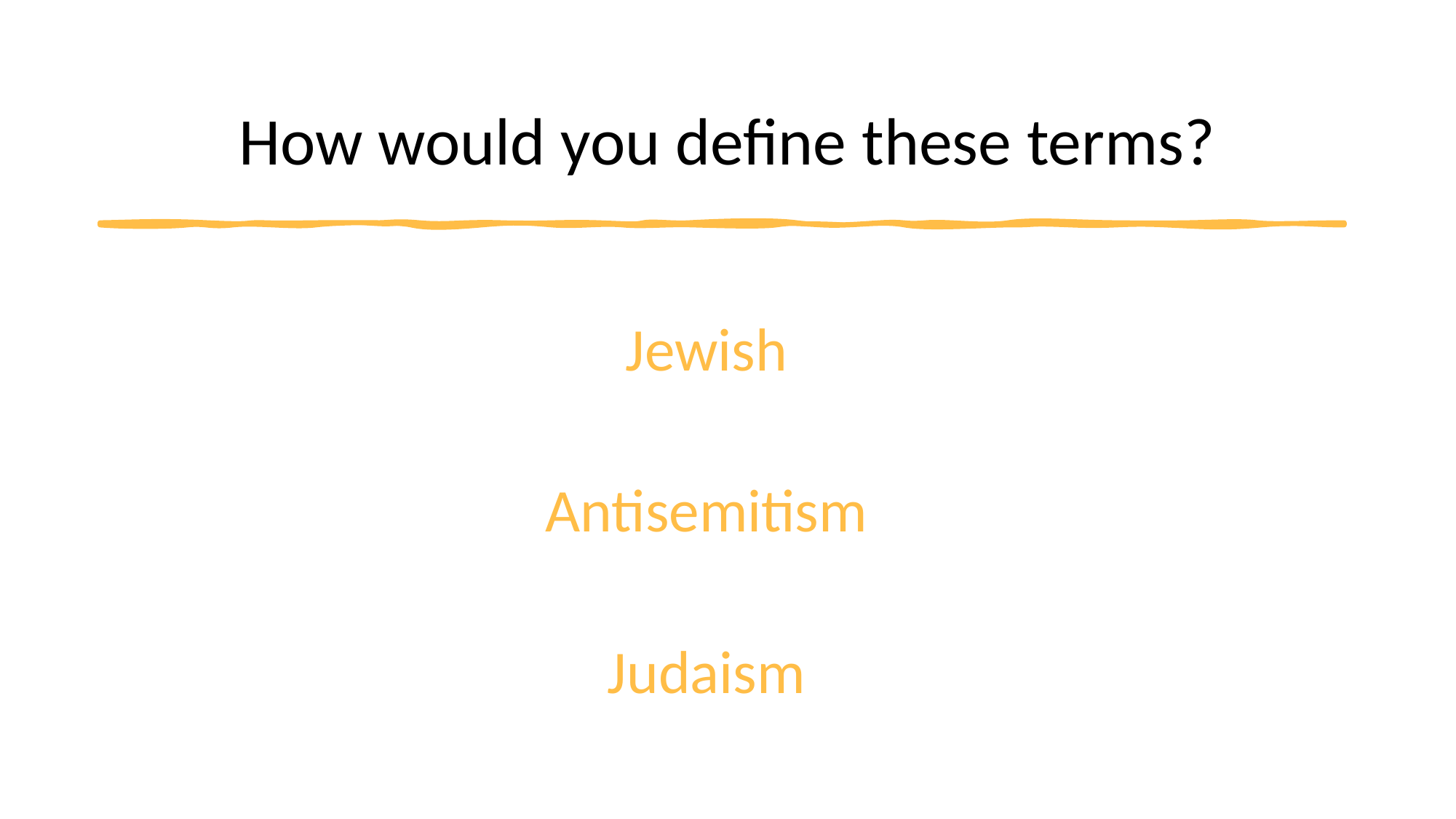

# How would you define these terms?

Jewish

Antisemitism

Judaism